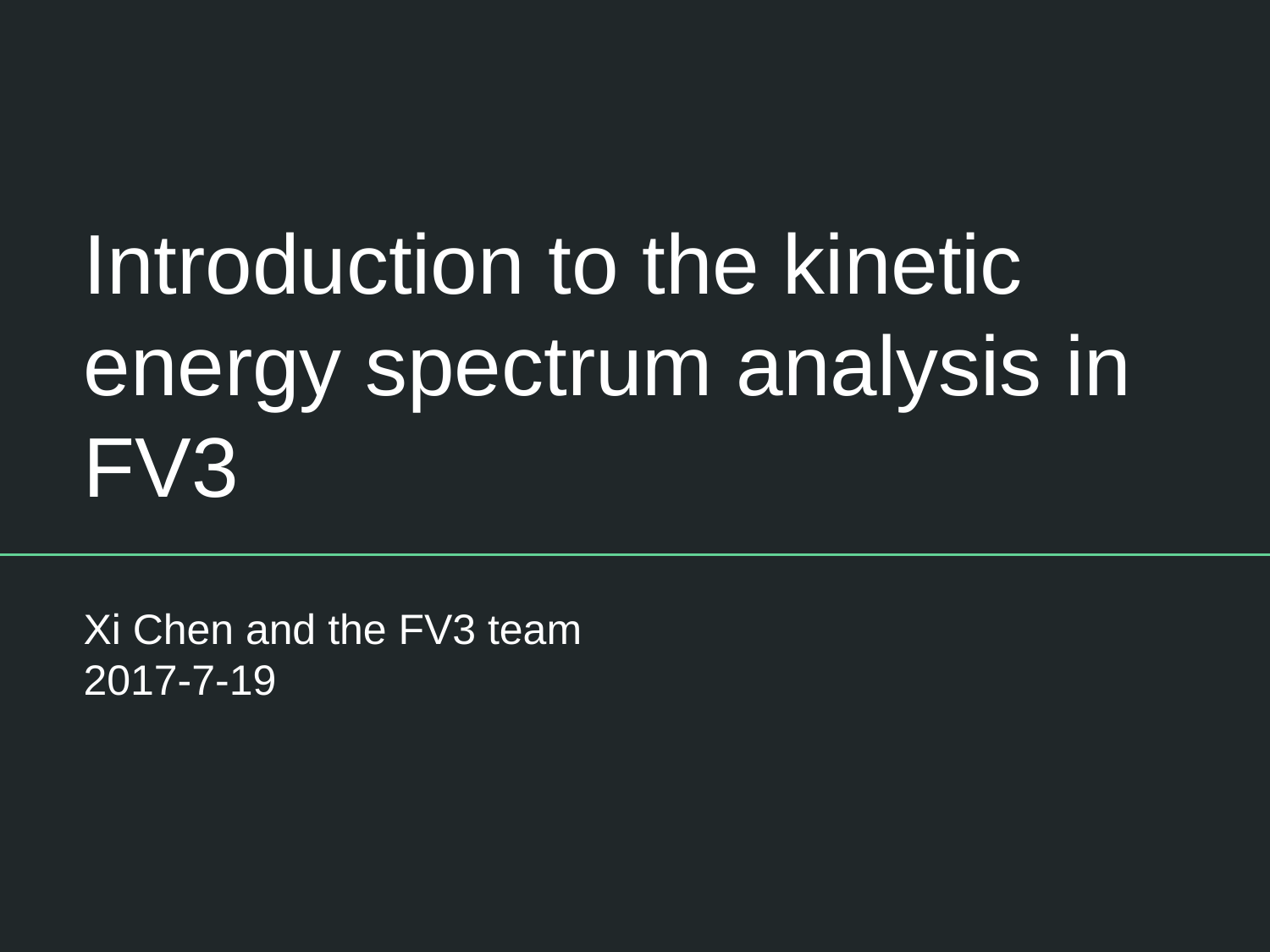

# Introduction to the kinetic energy spectrum analysis in FV3
Xi Chen and the FV3 team
2017-7-19